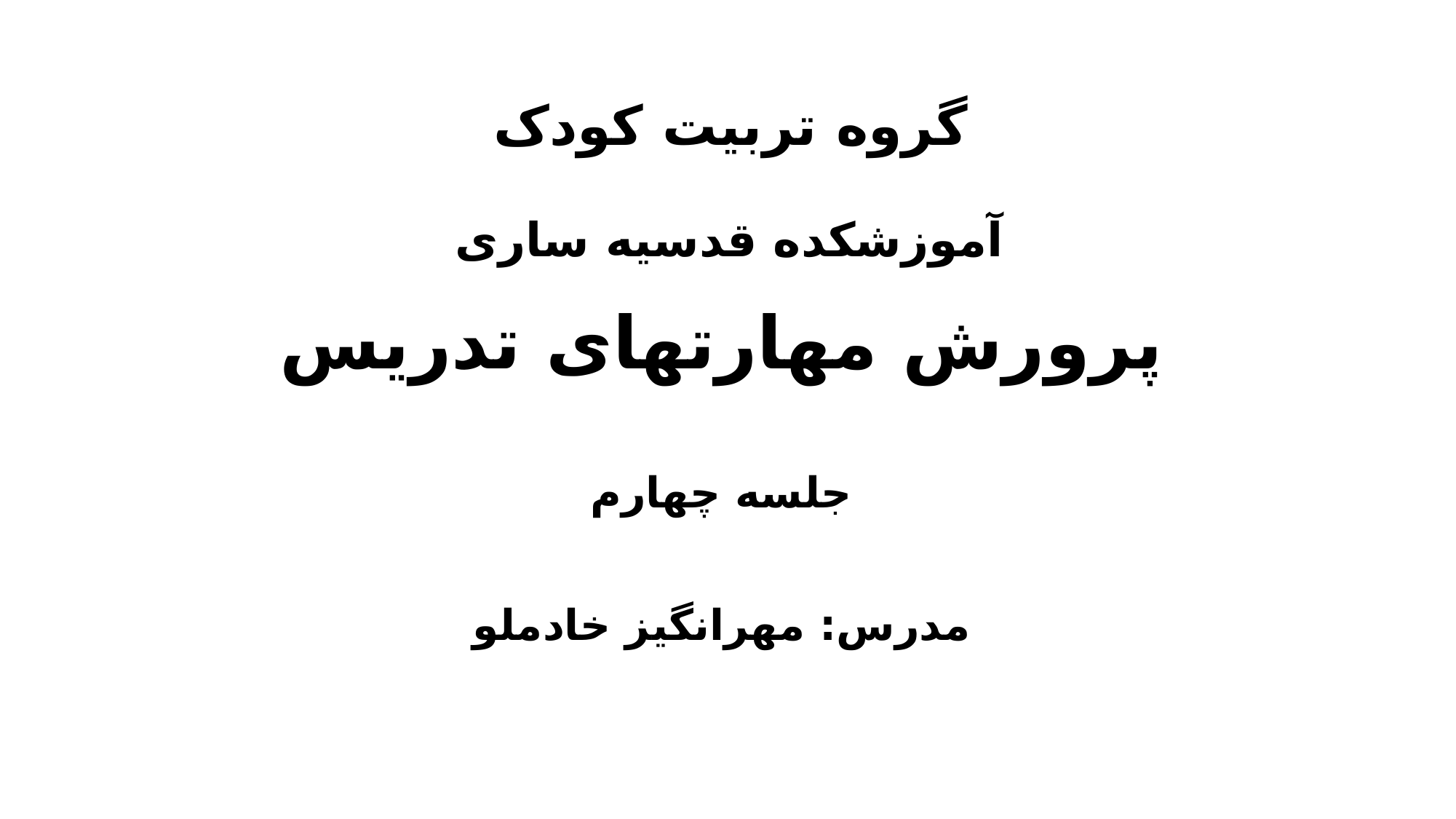

# گروه تربیت کودک آموزشکده قدسیه ساری پرورش مهارتهای تدریس جلسه چهارم مدرس: مهرانگیز خادملو